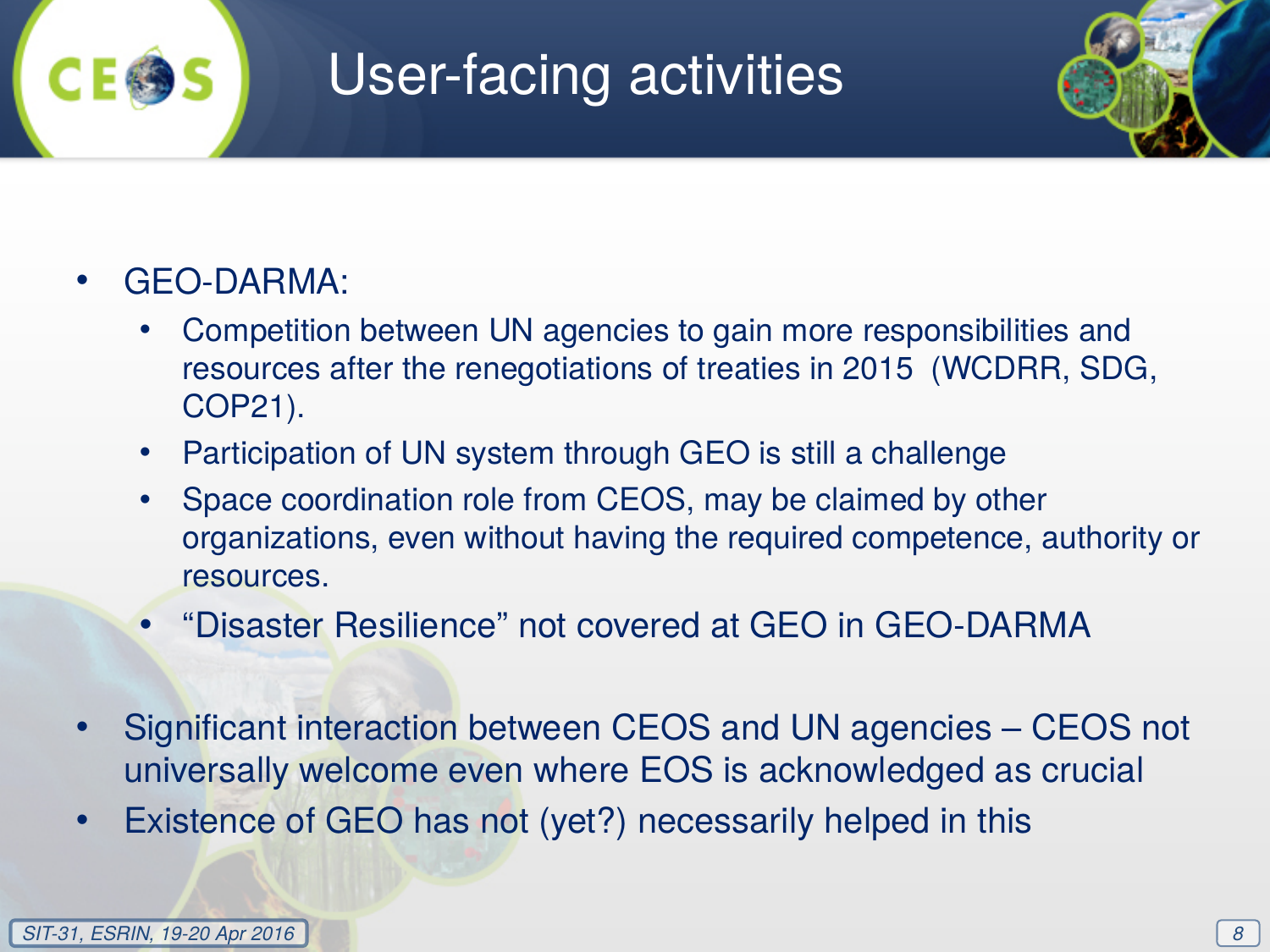

User-facing activities

GEO-DARMA:
Competition between UN agencies to gain more responsibilities and resources after the renegotiations of treaties in 2015  (WCDRR, SDG, COP21).
Participation of UN system through GEO is still a challenge
Space coordination role from CEOS, may be claimed by other organizations, even without having the required competence, authority or resources.
“Disaster Resilience” not covered at GEO in GEO-DARMA

Significant interaction between CEOS and UN agencies – CEOS not universally welcome even where EOS is acknowledged as crucial
Existence of GEO has not (yet?) necessarily helped in this

8